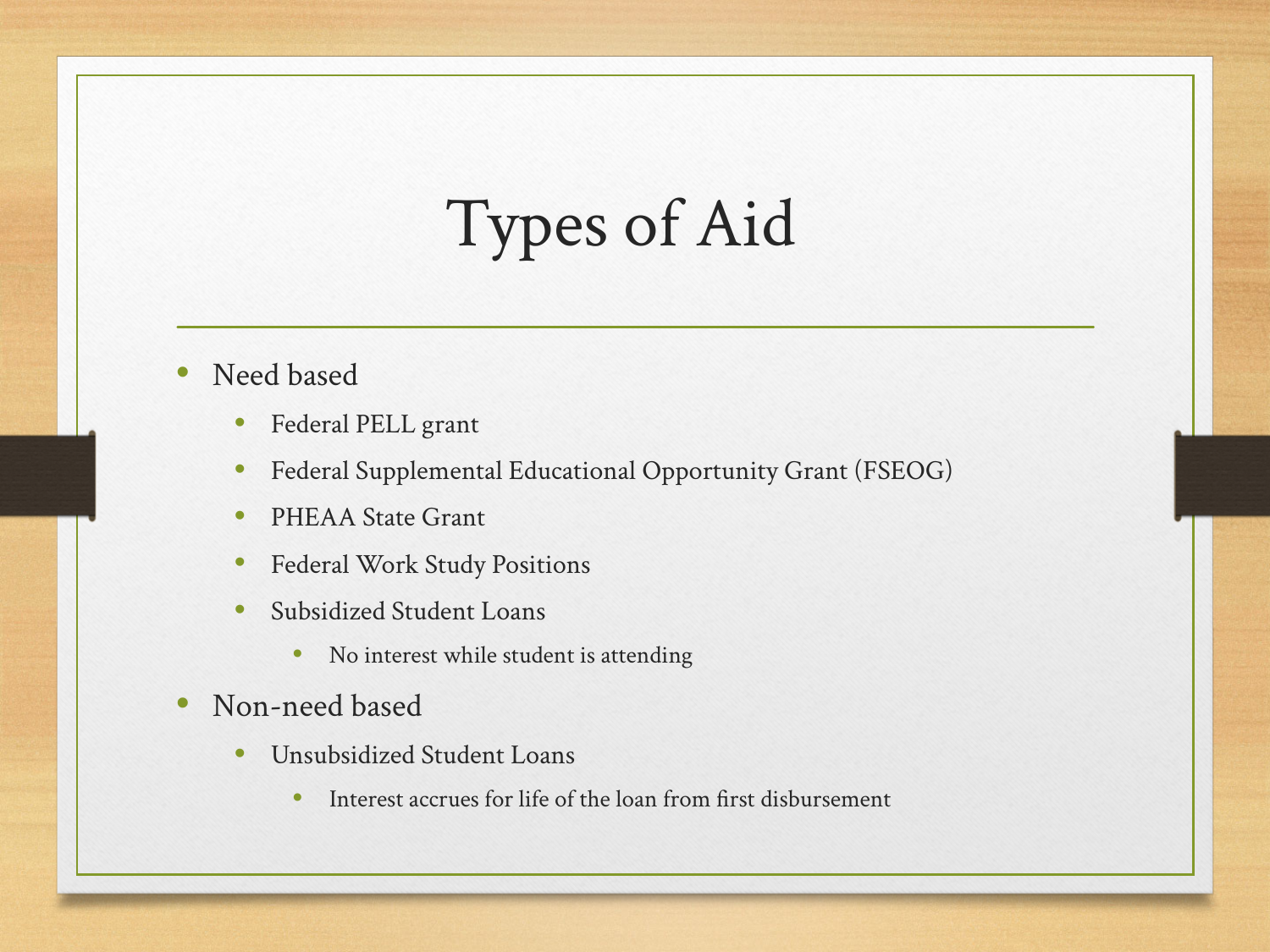

# Types of Aid
Need based
Federal PELL grant
Federal Supplemental Educational Opportunity Grant (FSEOG)
PHEAA State Grant
Federal Work Study Positions
Subsidized Student Loans
No interest while student is attending
Non-need based
Unsubsidized Student Loans
Interest accrues for life of the loan from first disbursement